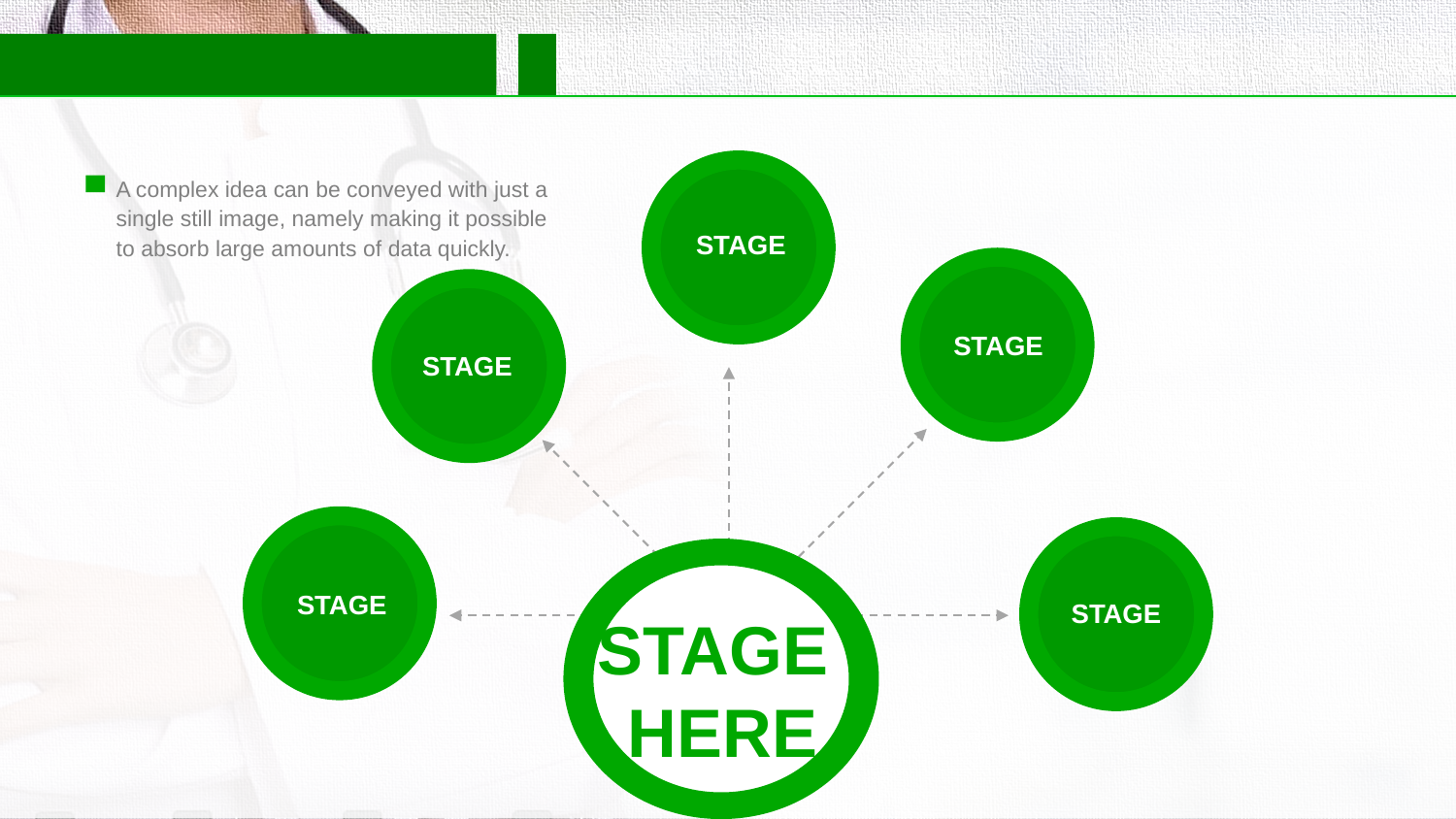

#

A complex idea can be conveyed with just a single still image, namely making it possible to absorb large amounts of data quickly.

STAGE

STAGE
STAGE

STAGE
STAGE
STAGE
HERE